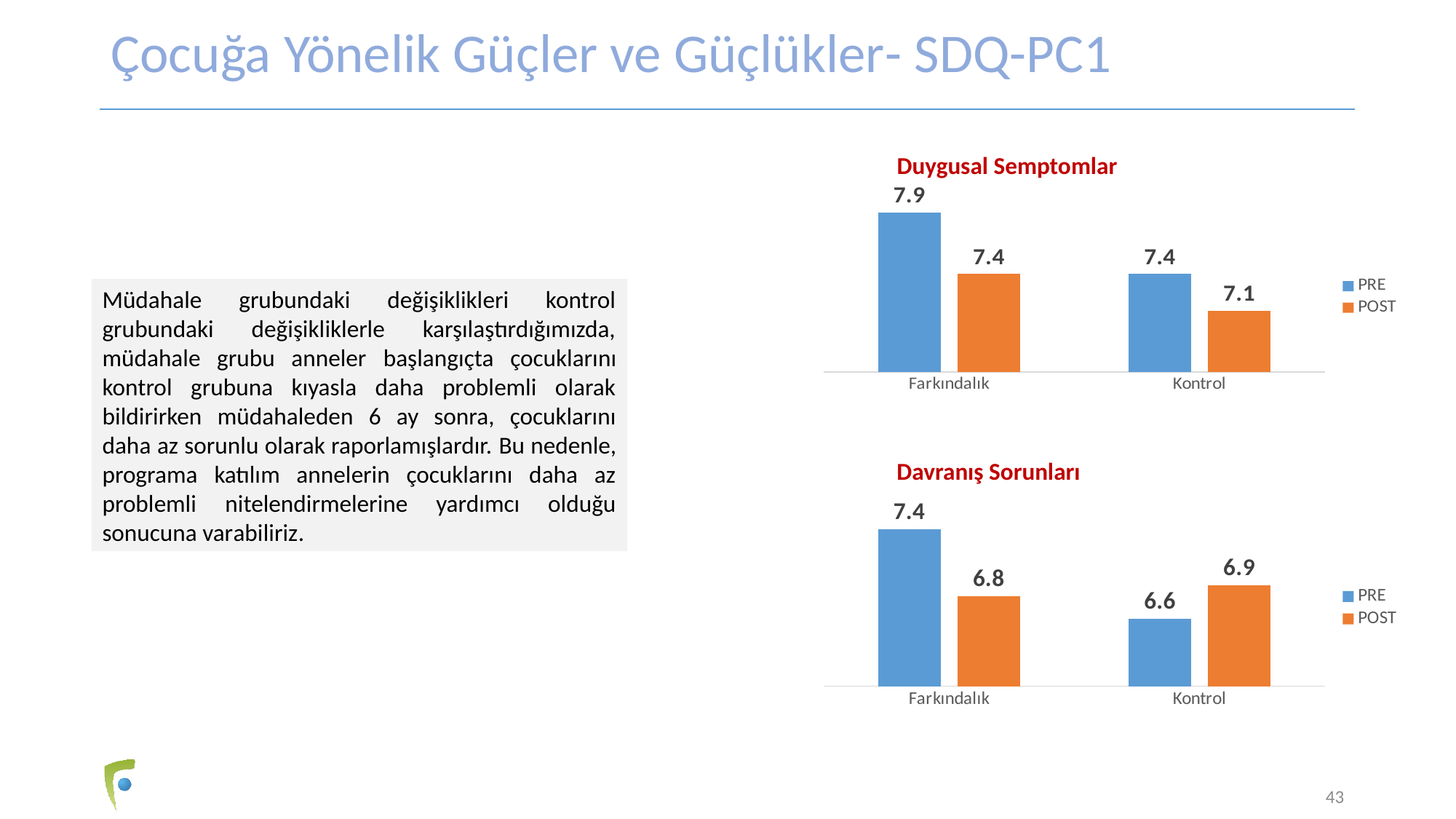

# Çocuğa Yönelik Güçler ve Güçlükler- SDQ-PC1
Duygusal Semptomlar

### Chart

| Category | PRE | POST |
|---|---|---|
| Farkındalık | 7.9 | 7.4 |
| Kontrol | 7.4 | 7.1 |
Müdahale grubundaki değişiklikleri kontrol grubundaki değişikliklerle karşılaştırdığımızda, müdahale grubu anneler başlangıçta çocuklarını kontrol grubuna kıyasla daha problemli olarak bildirirken müdahaleden 6 ay sonra, çocuklarını daha az sorunlu olarak raporlamışlardır. Bu nedenle, programa katılım annelerin çocuklarını daha az problemli nitelendirmelerine yardımcı olduğu sonucuna varabiliriz.
Davranış Sorunları

### Chart

| Category | PRE | POST |
|---|---|---|
| Farkındalık | 7.4 | 6.8 |
| Kontrol | 6.6 | 6.9 |
43